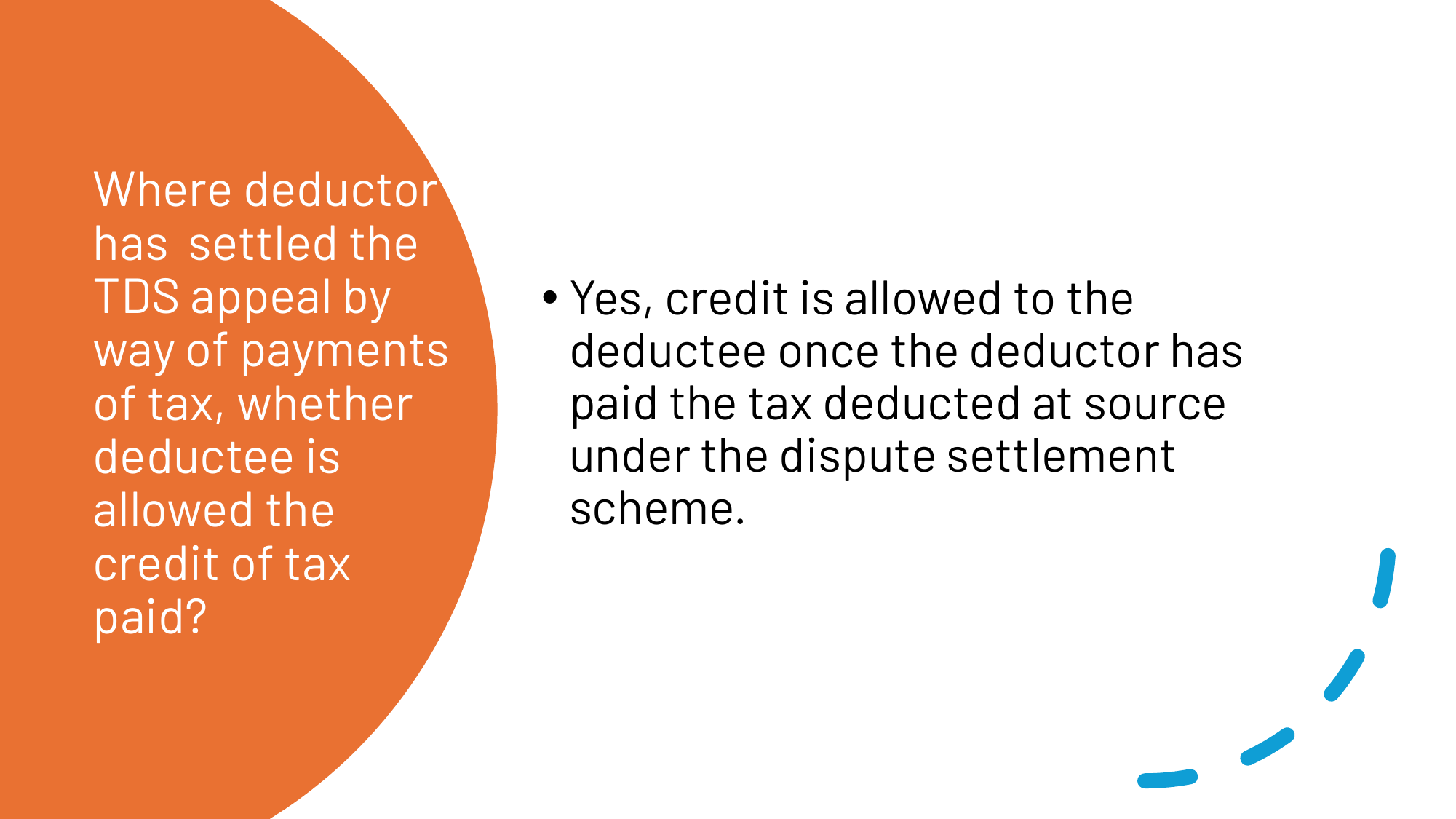

Yes, credit is allowed to the deductee once the deductor has paid the tax deducted at source under the dispute settlement scheme.
# Where deductor has  settled the TDS appeal by way of payments of tax, whether deductee is allowed the credit of tax paid?